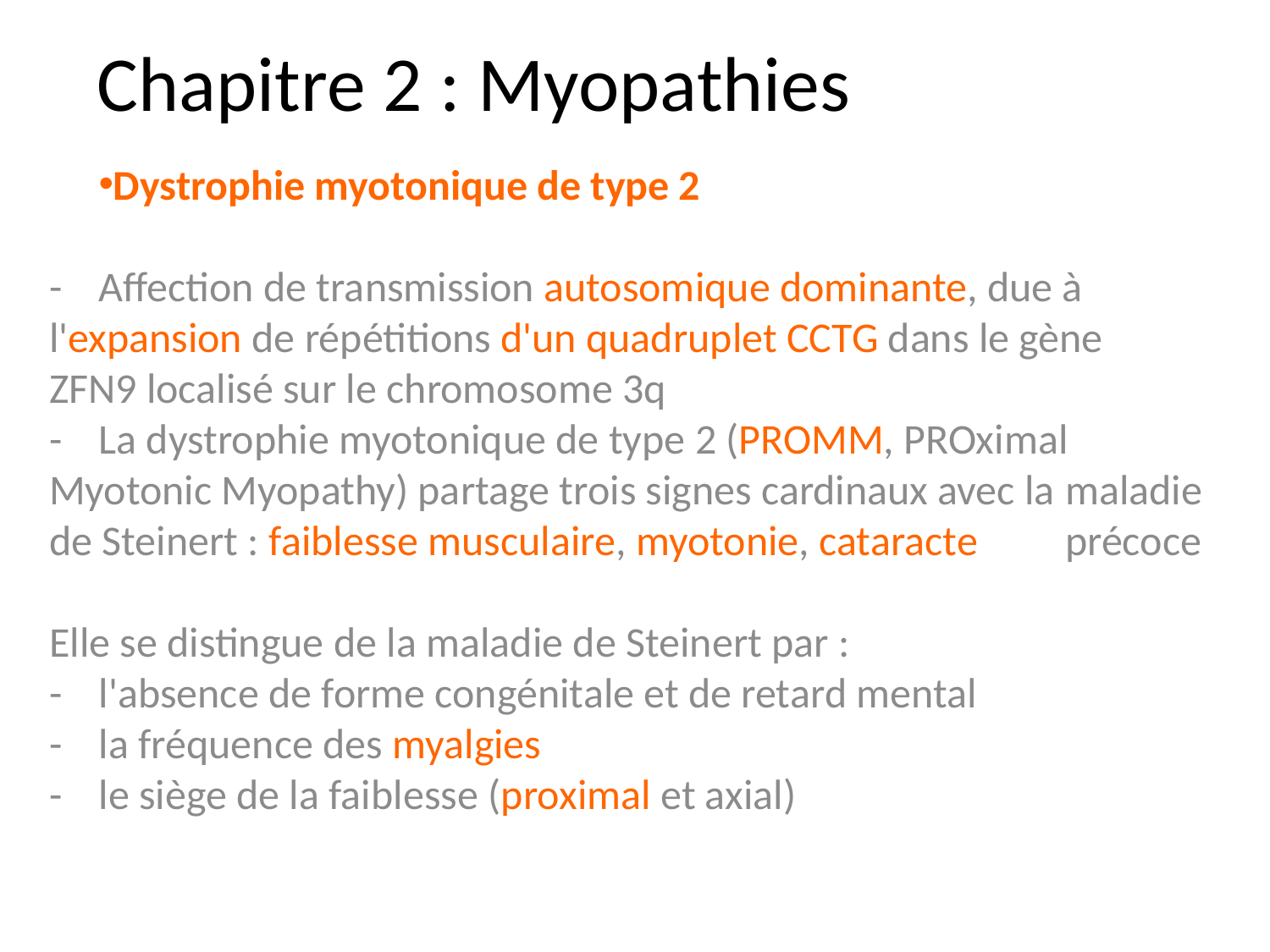

Chapitre 2 : Myopathies
Dystrophie myotonique de type 2
-	Affection de transmission autosomique dominante, due à 	l'expansion de répétitions d'un quadruplet CCTG dans le gène 	ZFN9 localisé sur le chromosome 3q
-	La dystrophie myotonique de type 2 (PROMM, PROximal 	Myotonic Myopathy) partage trois signes cardinaux avec la 	maladie de Steinert : faiblesse musculaire, myotonie, cataracte 	précoce
Elle se distingue de la maladie de Steinert par :
-	l'absence de forme congénitale et de retard mental
-	la fréquence des myalgies
-	le siège de la faiblesse (proximal et axial)